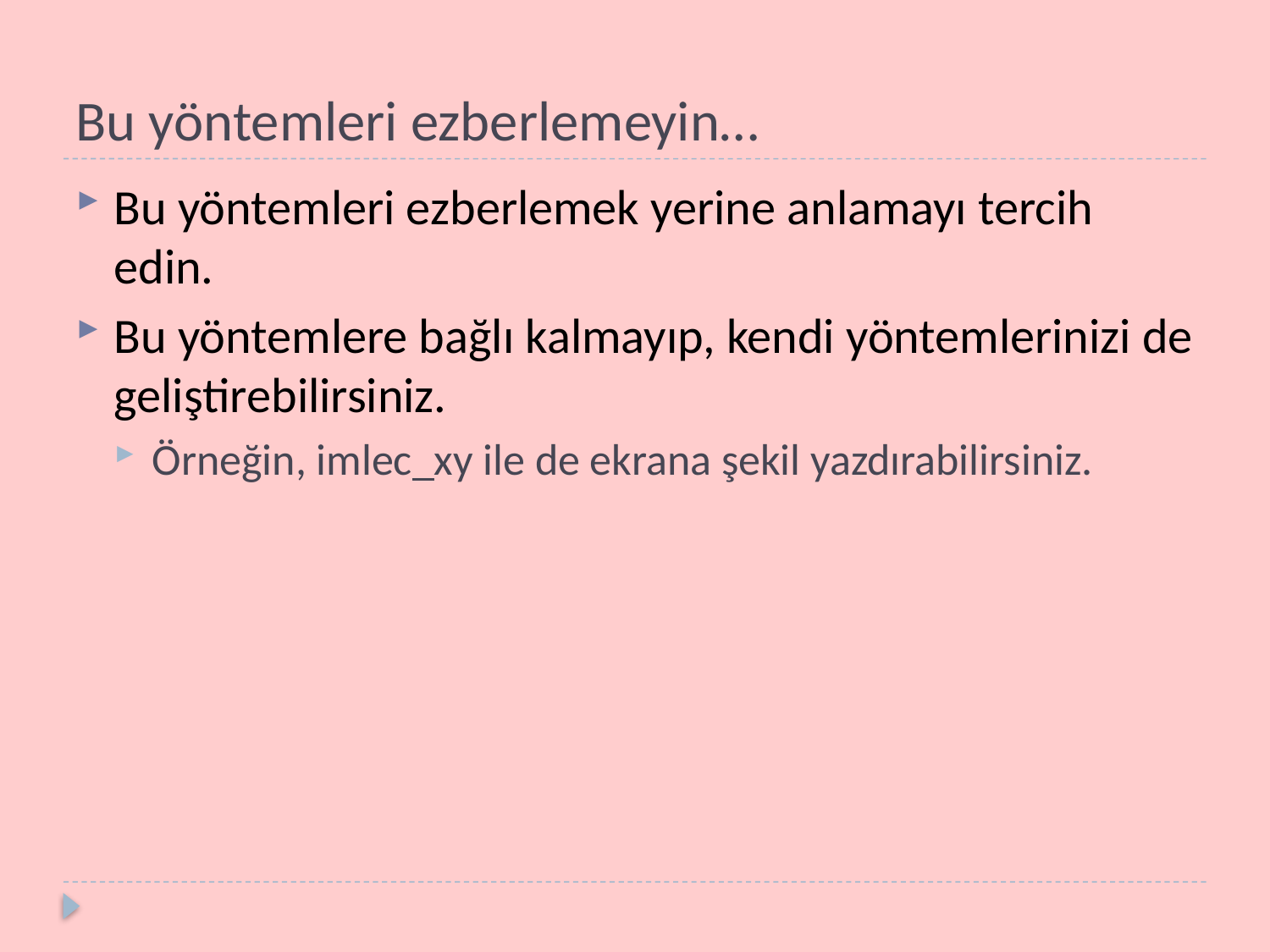

# Bu yöntemleri ezberlemeyin…
Bu yöntemleri ezberlemek yerine anlamayı tercih edin.
Bu yöntemlere bağlı kalmayıp, kendi yöntemlerinizi de geliştirebilirsiniz.
Örneğin, imlec_xy ile de ekrana şekil yazdırabilirsiniz.